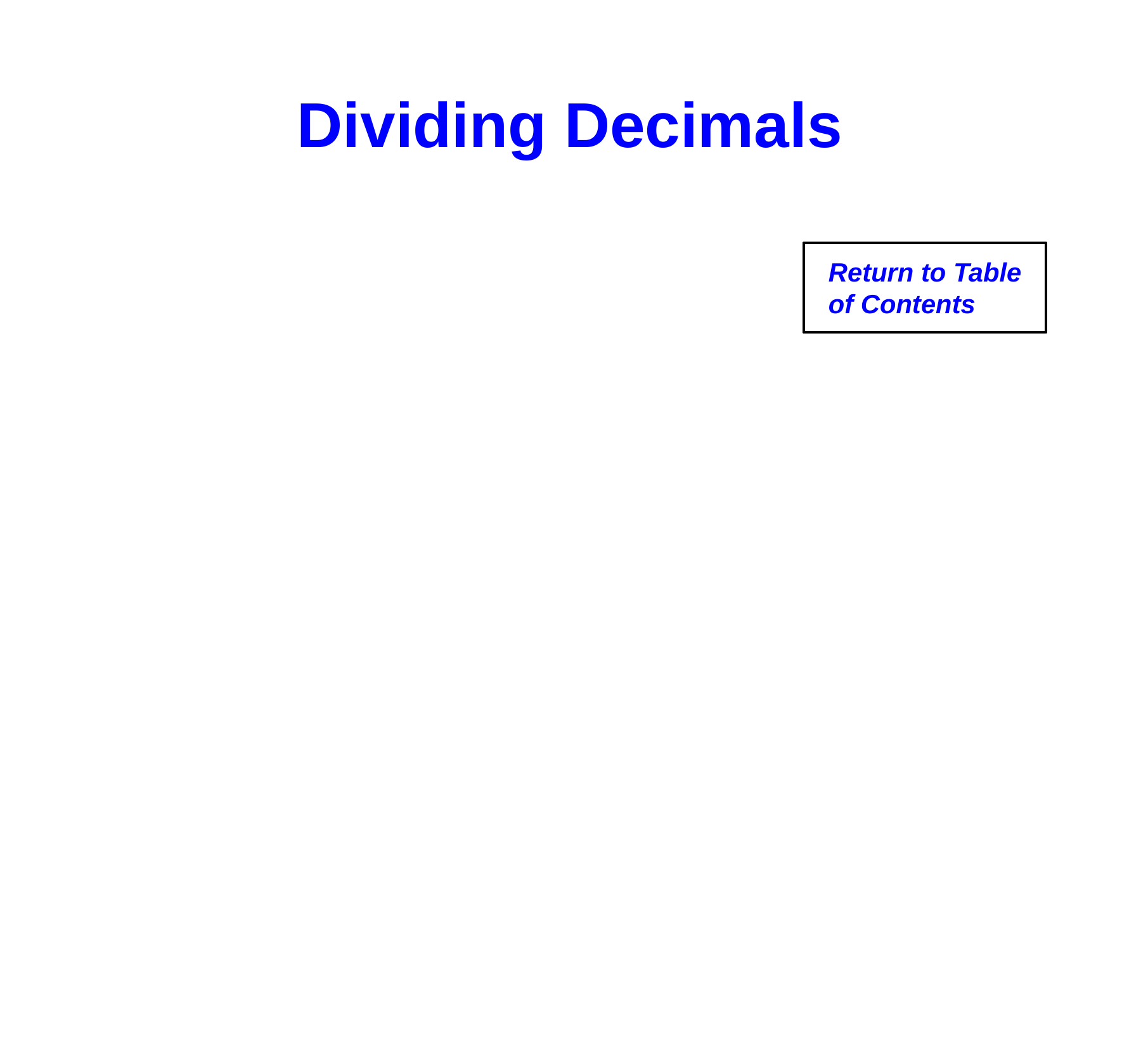

Dividing Decimals

Return to Table
of Contents